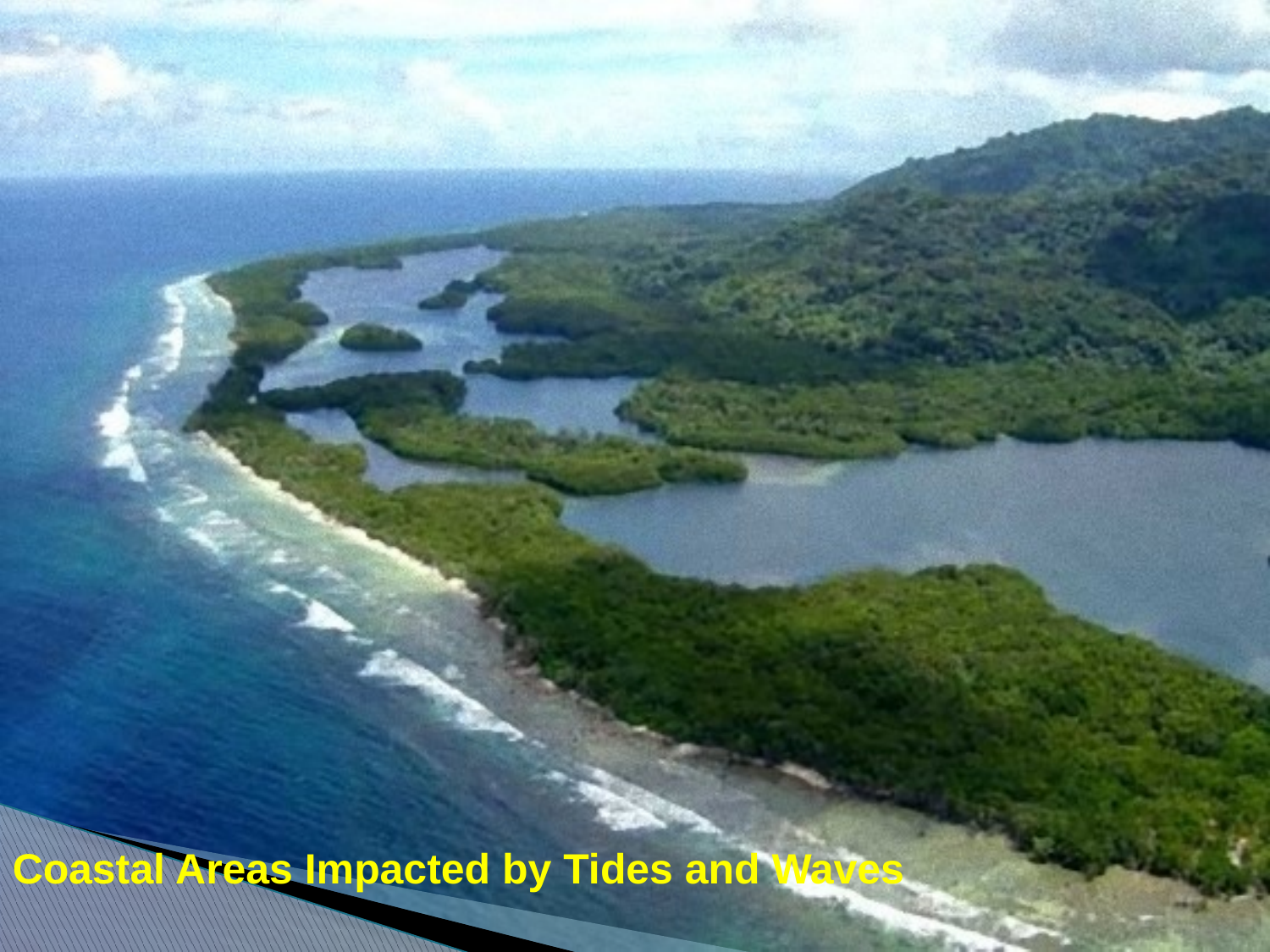

Coastal Areas Impacted by Tides and Waves